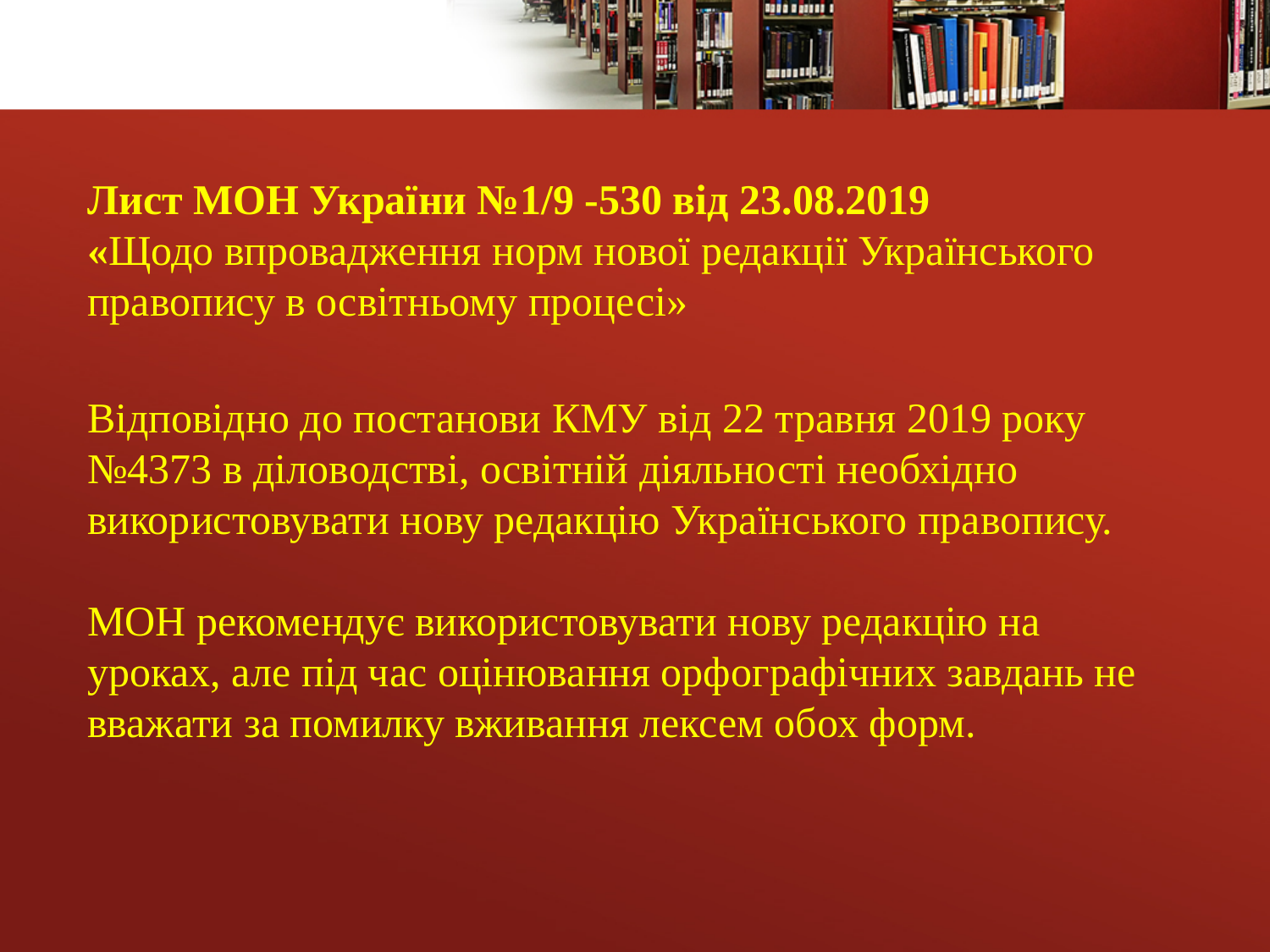

Лист МОН України №1/9 -530 від 23.08.2019
«Щодо впровадження норм нової редакції Українського правопису в освітньому процесі»
Відповідно до постанови КМУ від 22 травня 2019 року №4373 в діловодстві, освітній діяльності необхідно використовувати нову редакцію Українського правопису.

МОН рекомендує використовувати нову редакцію на уроках, але під час оцінювання орфографічних завдань не вважати за помилку вживання лексем обох форм.